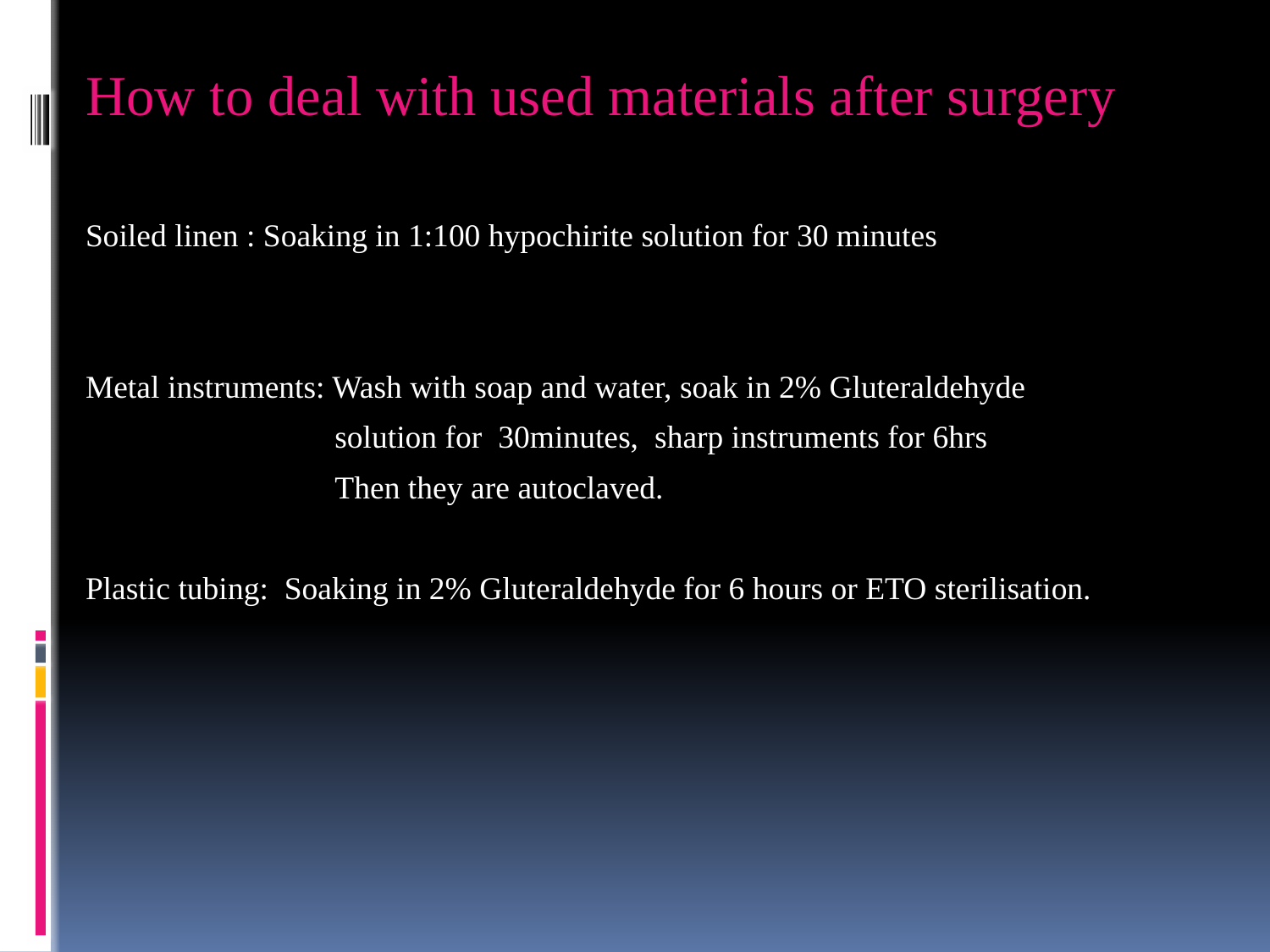

How to deal with used materials after surgery

Soiled linen : Soaking in 1:100 hypochirite solution for 30 minutes

Metal instruments: Wash with soap and water, soak in 2% Gluteraldehyde
                               solution for  30minutes,  sharp instruments for 6hrs
                               Then they are autoclaved.

Plastic tubing:  Soaking in 2% Gluteraldehyde for 6 hours or ETO sterilisation.